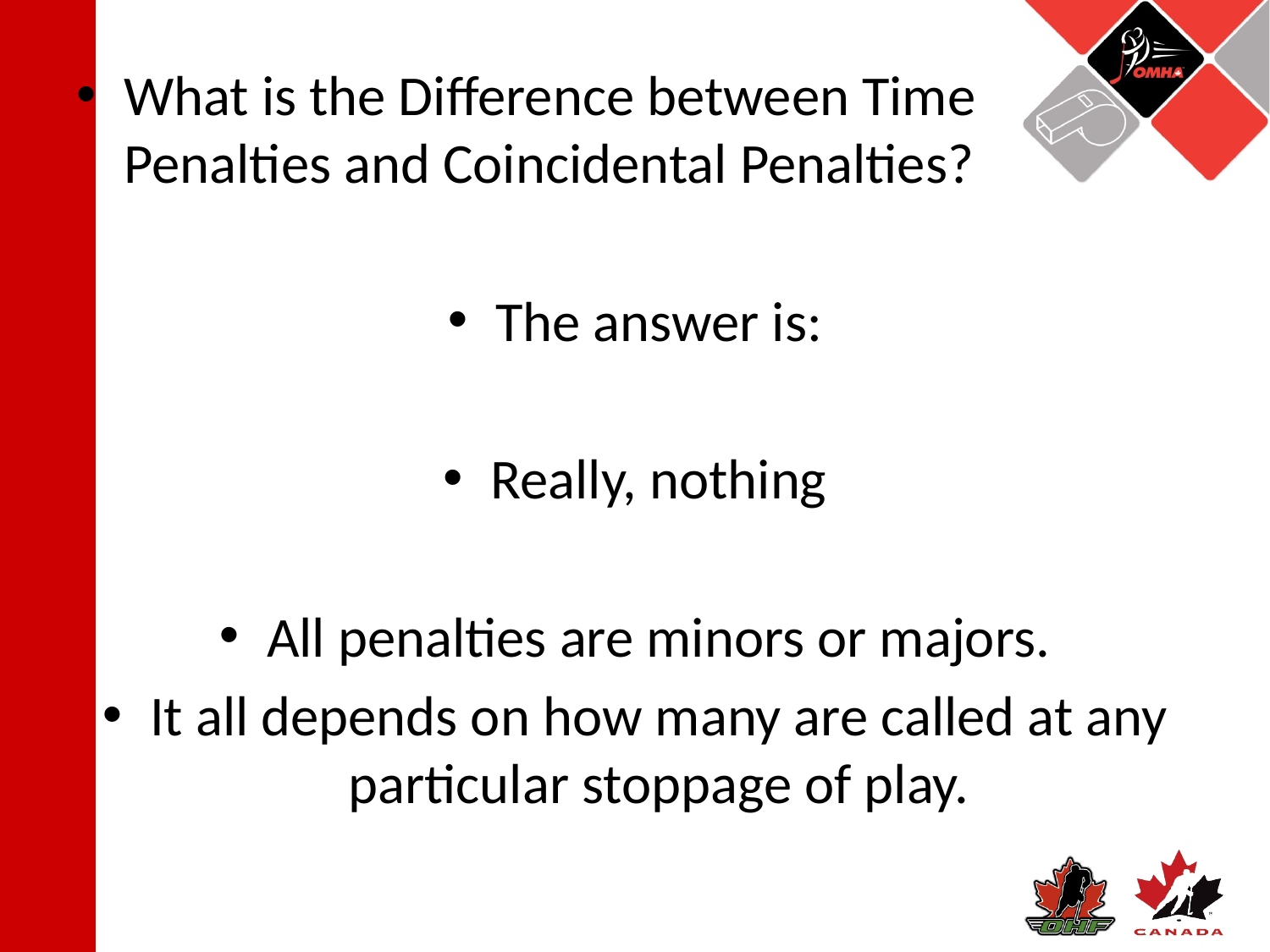

What is the Difference between Time Penalties and Coincidental Penalties?

The answer is:

Really, nothing

All penalties are minors or majors.
It all depends on how many are called at any particular stoppage of play.